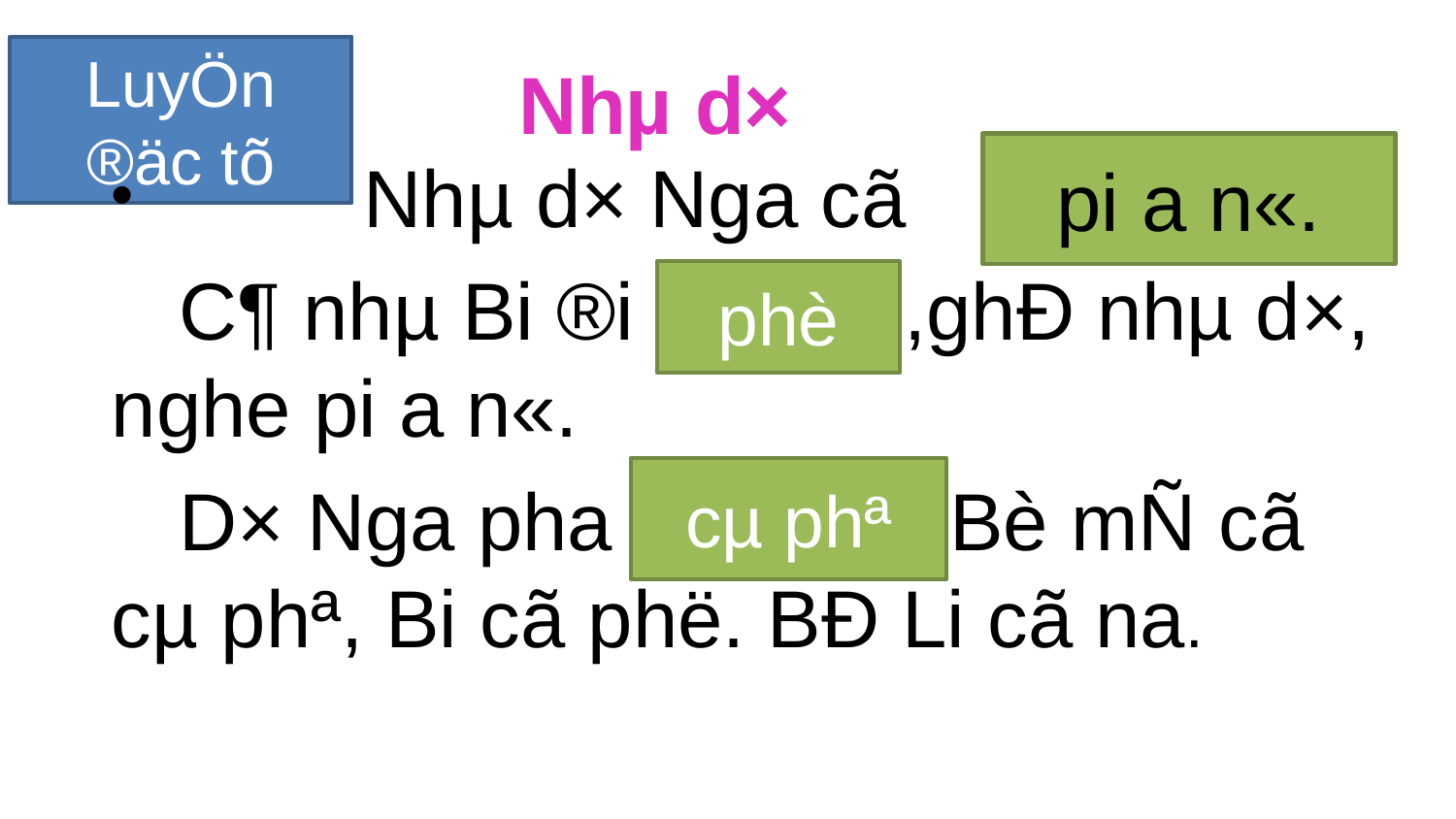

LuyÖn ®äc tõ
Nhµ d×
pi a n«.
           Nhµ d× Nga cã
   C¶ nhµ Bi ®i         ,  ,ghÐ nhµ d×, nghe pi a n«.
   D× Nga pha          .    Bè mÑ cã cµ phª, Bi cã phë. BÐ Li cã na.
phè
cµ phª